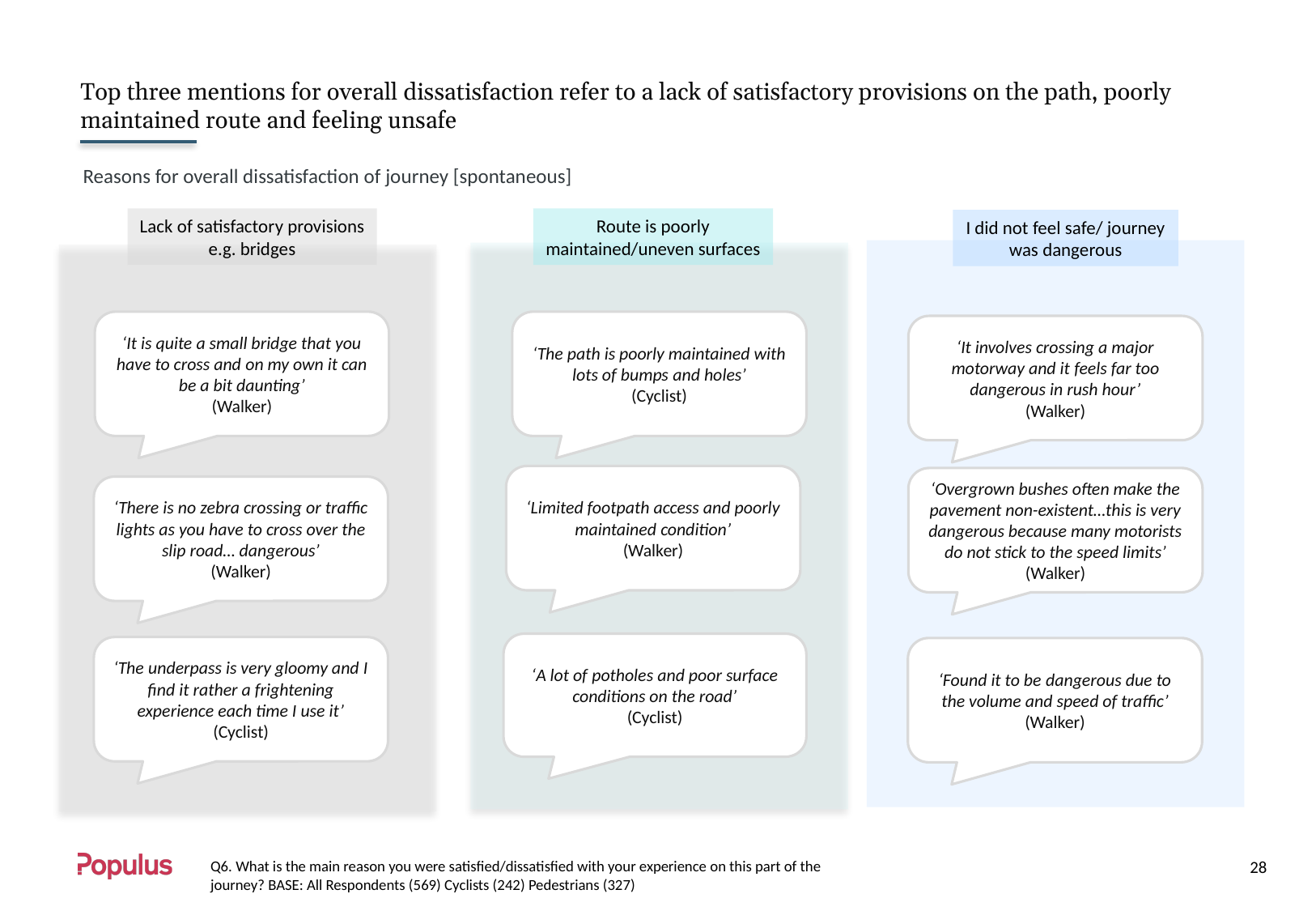

# Top three mentions for overall dissatisfaction refer to a lack of satisfactory provisions on the path, poorly maintained route and feeling unsafe
Reasons for overall dissatisfaction of journey [spontaneous]

Lack of satisfactory provisions e.g. bridges
Route is poorly maintained/uneven surfaces
I did not feel safe/ journey was dangerous

‘It is quite a small bridge that you have to cross and on my own it can be a bit daunting’
(Walker)
‘The path is poorly maintained with lots of bumps and holes’
(Cyclist)
‘It involves crossing a major motorway and it feels far too dangerous in rush hour’
(Walker)
‘Limited footpath access and poorly maintained condition’
(Walker)
‘Overgrown bushes often make the pavement non-existent…this is very dangerous because many motorists do not stick to the speed limits’
(Walker)
‘There is no zebra crossing or traffic lights as you have to cross over the slip road… dangerous’
(Walker)
‘A lot of potholes and poor surface conditions on the road’
(Cyclist)
‘The underpass is very gloomy and I find it rather a frightening experience each time I use it’
(Cyclist)
‘Found it to be dangerous due to the volume and speed of traffic’
(Walker)
Q6. What is the main reason you were satisfied/dissatisfied with your experience on this part of the journey? BASE: All Respondents (569) Cyclists (242) Pedestrians (327)

 28